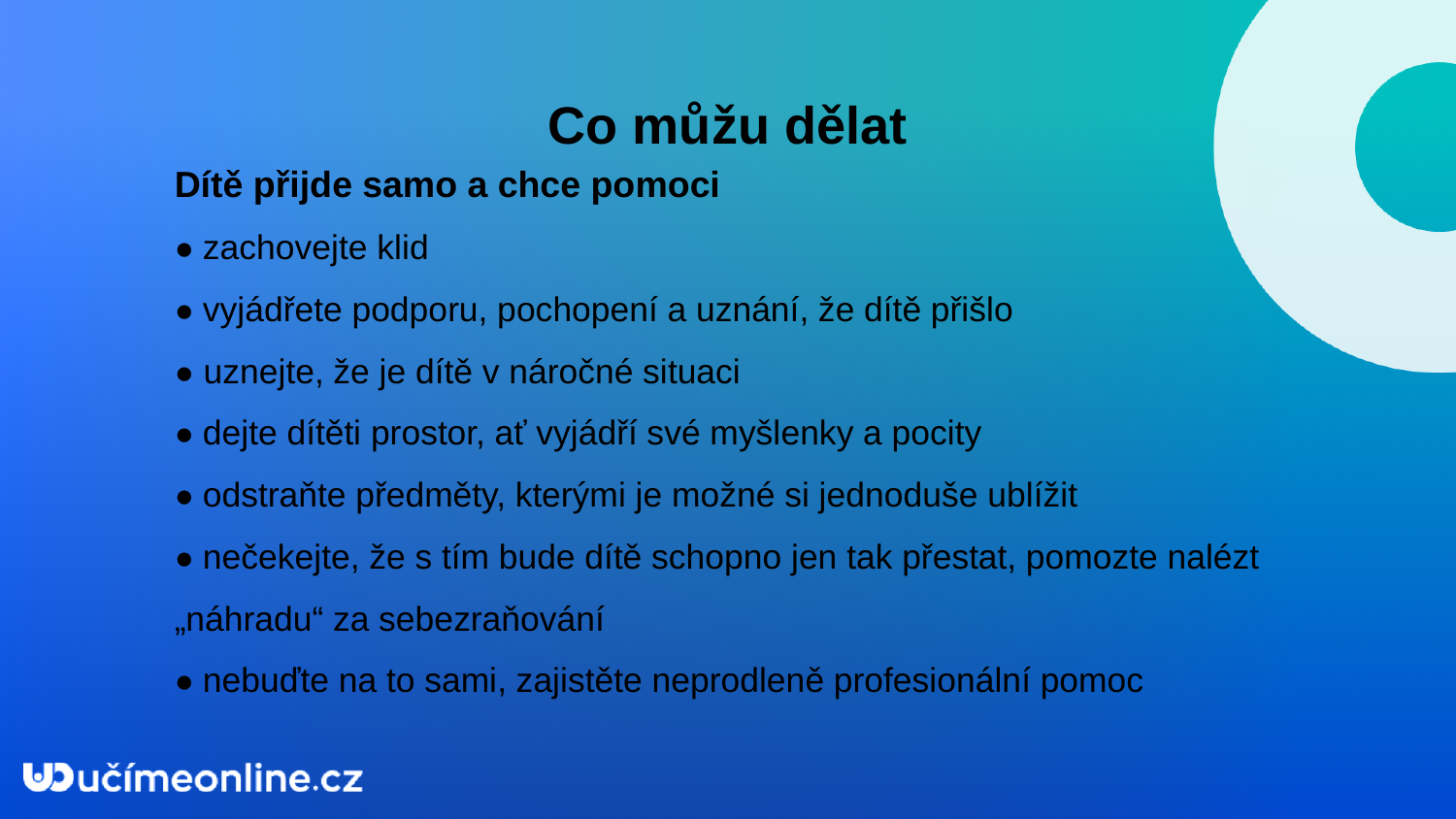

Co můžu dělat
Dítě přijde samo a chce pomoci
● zachovejte klid
● vyjádřete podporu, pochopení a uznání, že dítě přišlo
● uznejte, že je dítě v náročné situaci
● dejte dítěti prostor, ať vyjádří své myšlenky a pocity
● odstraňte předměty, kterými je možné si jednoduše ublížit
● nečekejte, že s tím bude dítě schopno jen tak přestat, pomozte nalézt „náhradu“ za sebezraňování
● nebuďte na to sami, zajistěte neprodleně profesionální pomoc